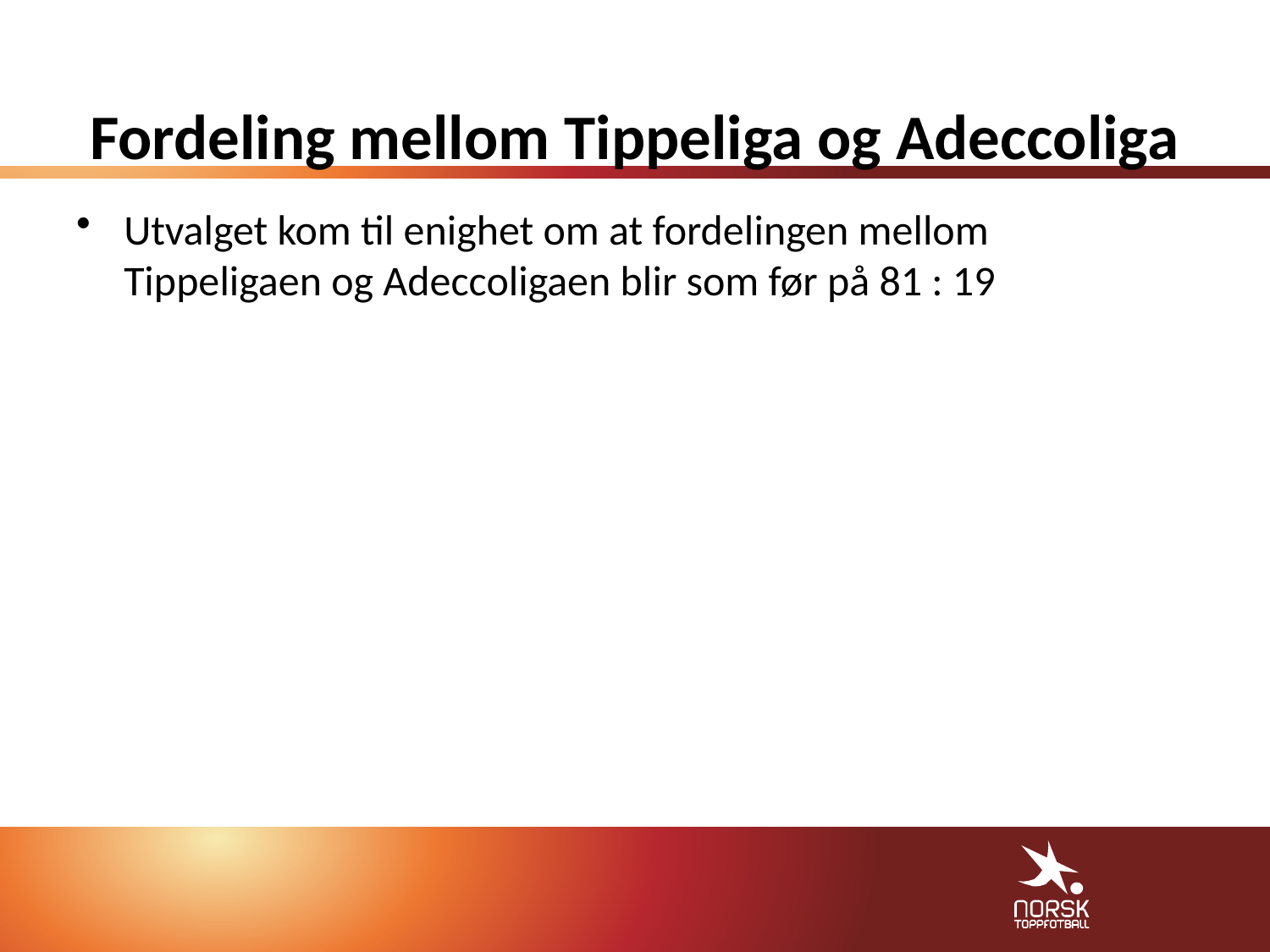

# Fordeling mellom Tippeliga og Adeccoliga
Utvalget kom til enighet om at fordelingen mellom Tippeligaen og Adeccoligaen blir som før på 81 : 19